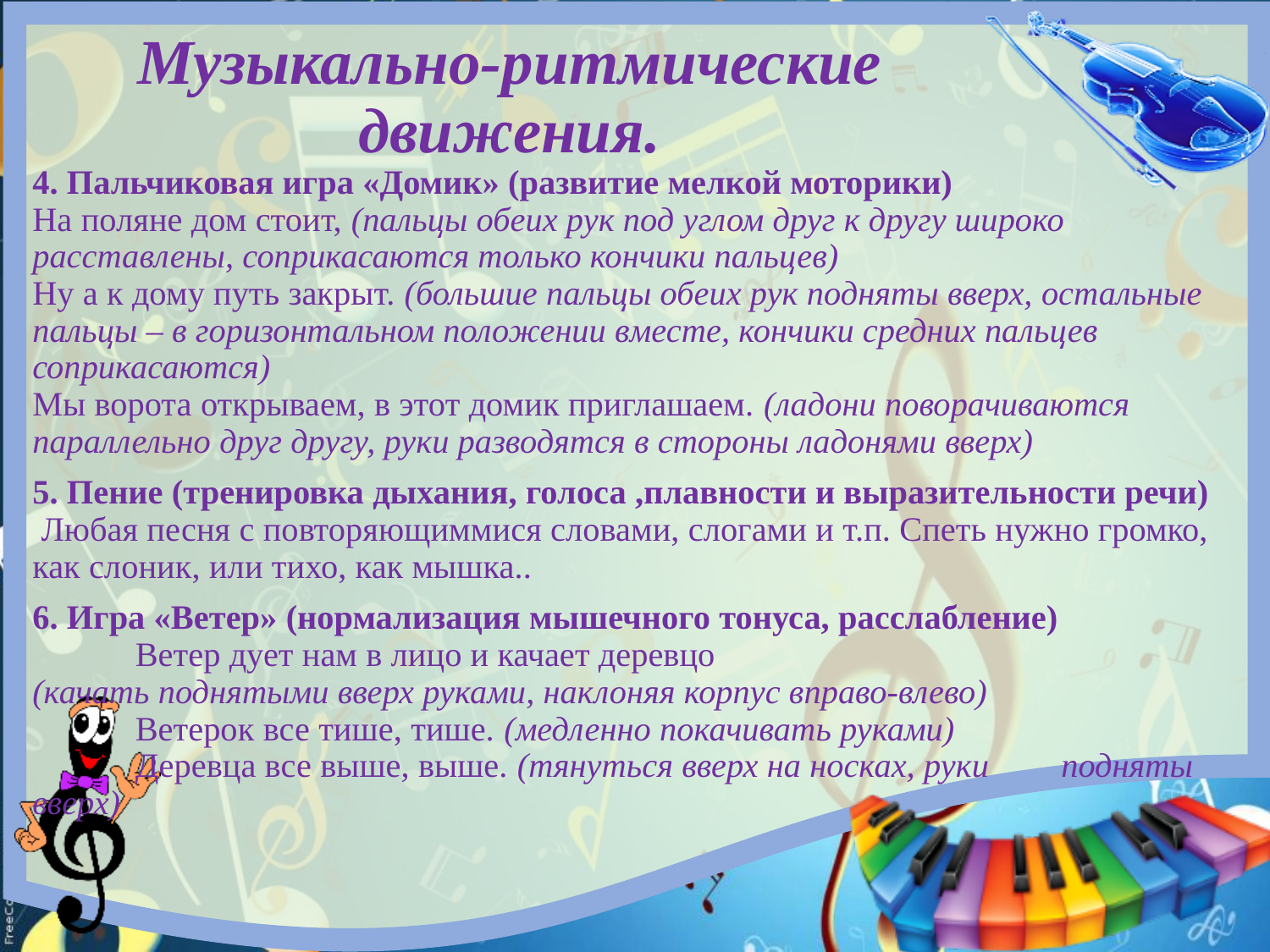

# Музыкально-ритмические движения.
4. Пальчиковая игра «Домик» (развитие мелкой моторики) 
На поляне дом стоит, (пальцы обеих рук под углом друг к другу широко расставлены, соприкасаются только кончики пальцев) 
Ну а к дому путь закрыт. (большие пальцы обеих рук подняты вверх, остальные пальцы – в горизонтальном положении вместе, кончики средних пальцев соприкасаются) 
Мы ворота открываем, в этот домик приглашаем. (ладони поворачиваются параллельно друг другу, руки разводятся в стороны ладонями вверх)
5. Пение (тренировка дыхания, голоса ,плавности и выразительности речи) 
 Любая песня с повторяющиммися словами, слогами и т.п. Спеть нужно громко, как слоник, или тихо, как мышка..
6. Игра «Ветер» (нормализация мышечного тонуса, расслабление) 
	Ветер дует нам в лицо и качает деревцо
(качать поднятыми вверх руками, наклоняя корпус вправо-влево) 
	Ветерок все тише, тише. (медленно покачивать руками) 
	Деревца все выше, выше. (тянуться вверх на носках, руки 	подняты вверх)